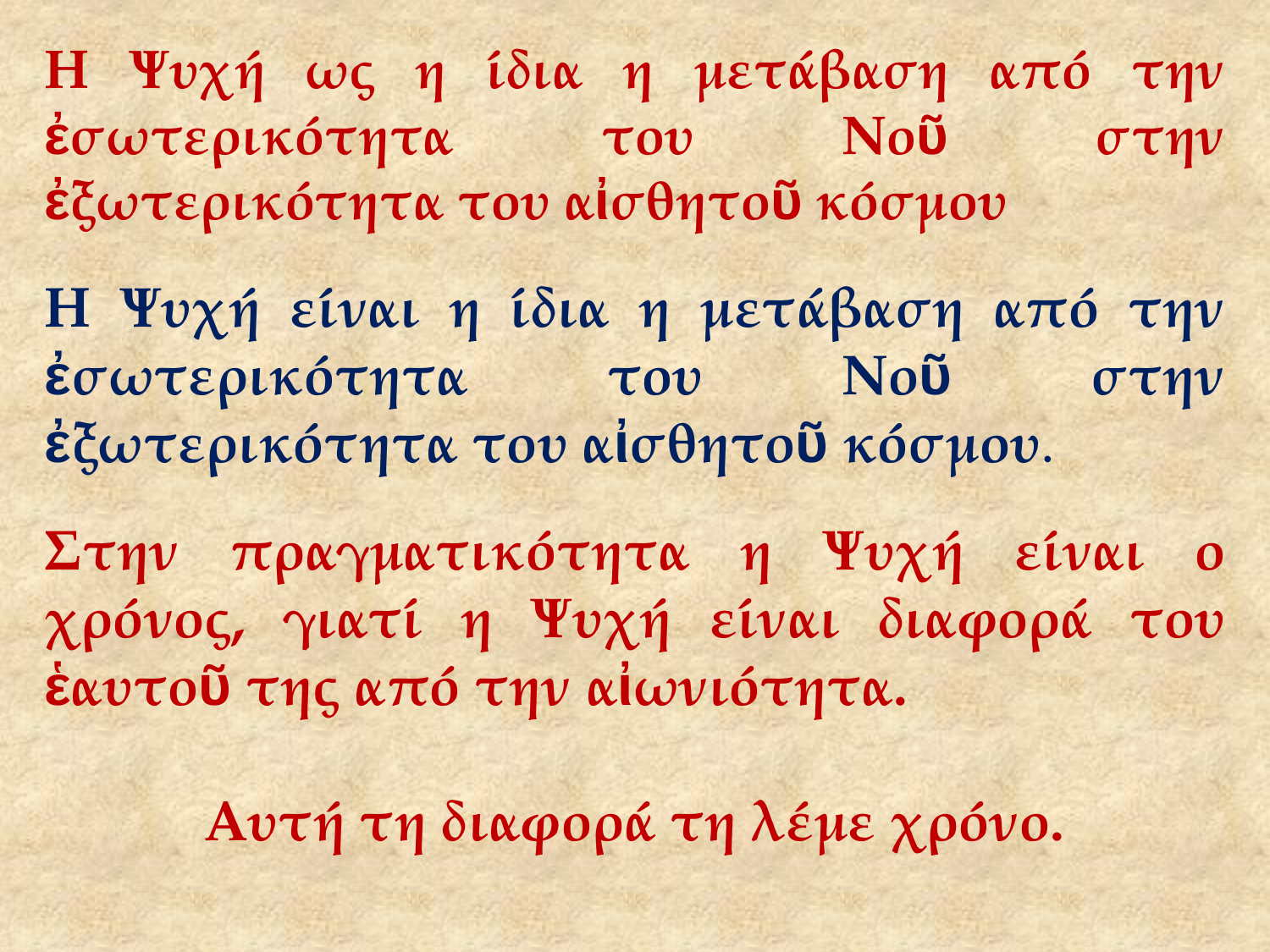

# Η Ψυχή ως η ίδια η μετάβαση από την ἐσωτερικότητα του Νοῦ στην ἐξωτερικότητα του αἰσθητοῦ κόσμου
Η Ψυχή είναι η ίδια η μετάβαση από την ἐσωτερικότητα του Νοῦ στην ἐξωτερικότητα του αἰσθητοῦ κόσμου.
Στην πραγματικότητα η Ψυχή είναι ο χρόνος, γιατί η Ψυχή είναι διαφορά του ἑαυτοῦ της από την αἰωνιότητα.

Αυτή τη διαφορά τη λέμε χρόνο.